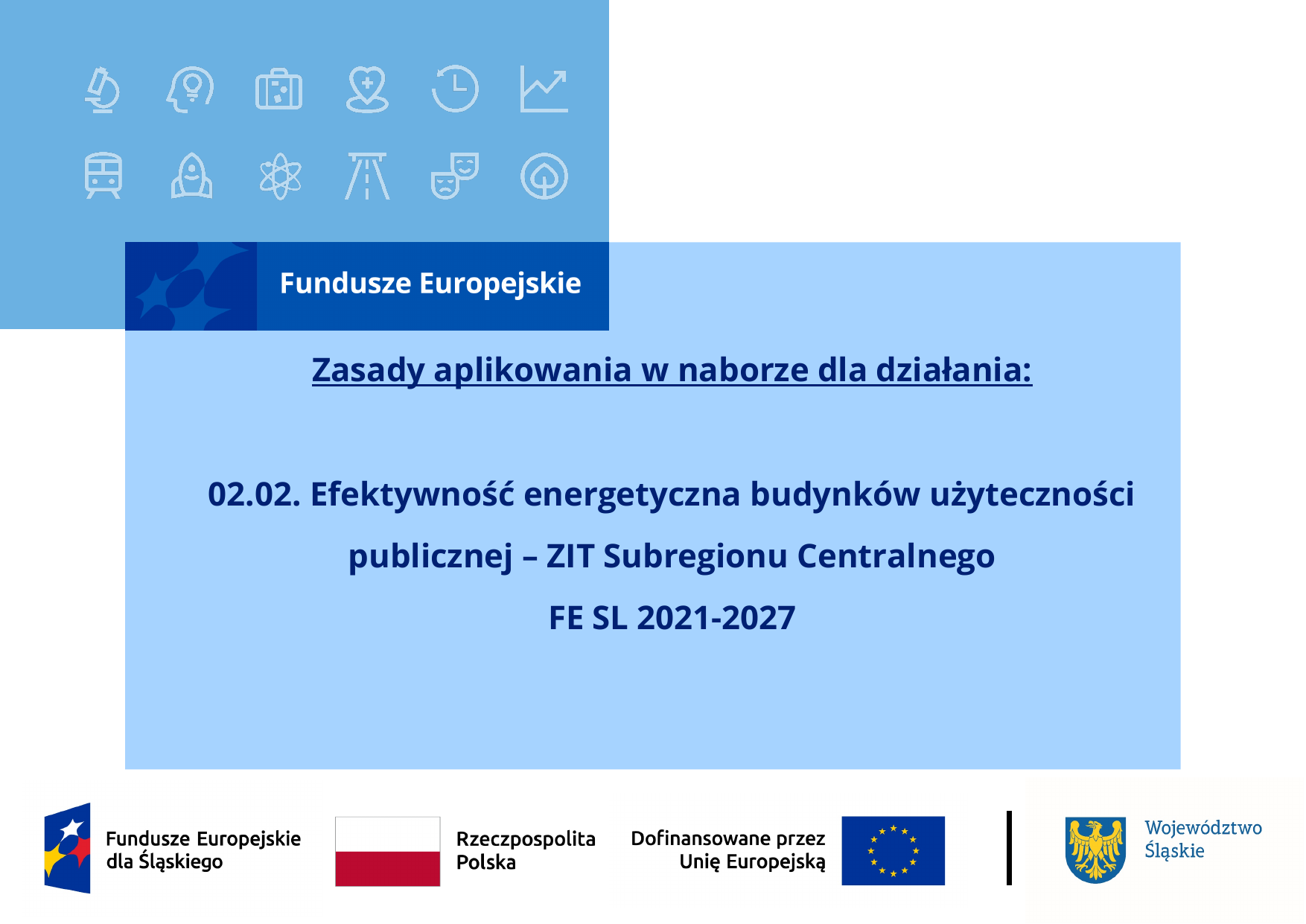

# Zasady aplikowania w naborze dla działania: 02.02. Efektywność energetyczna budynków użyteczności publicznej – ZIT Subregionu Centralnego FE SL 2021-2027